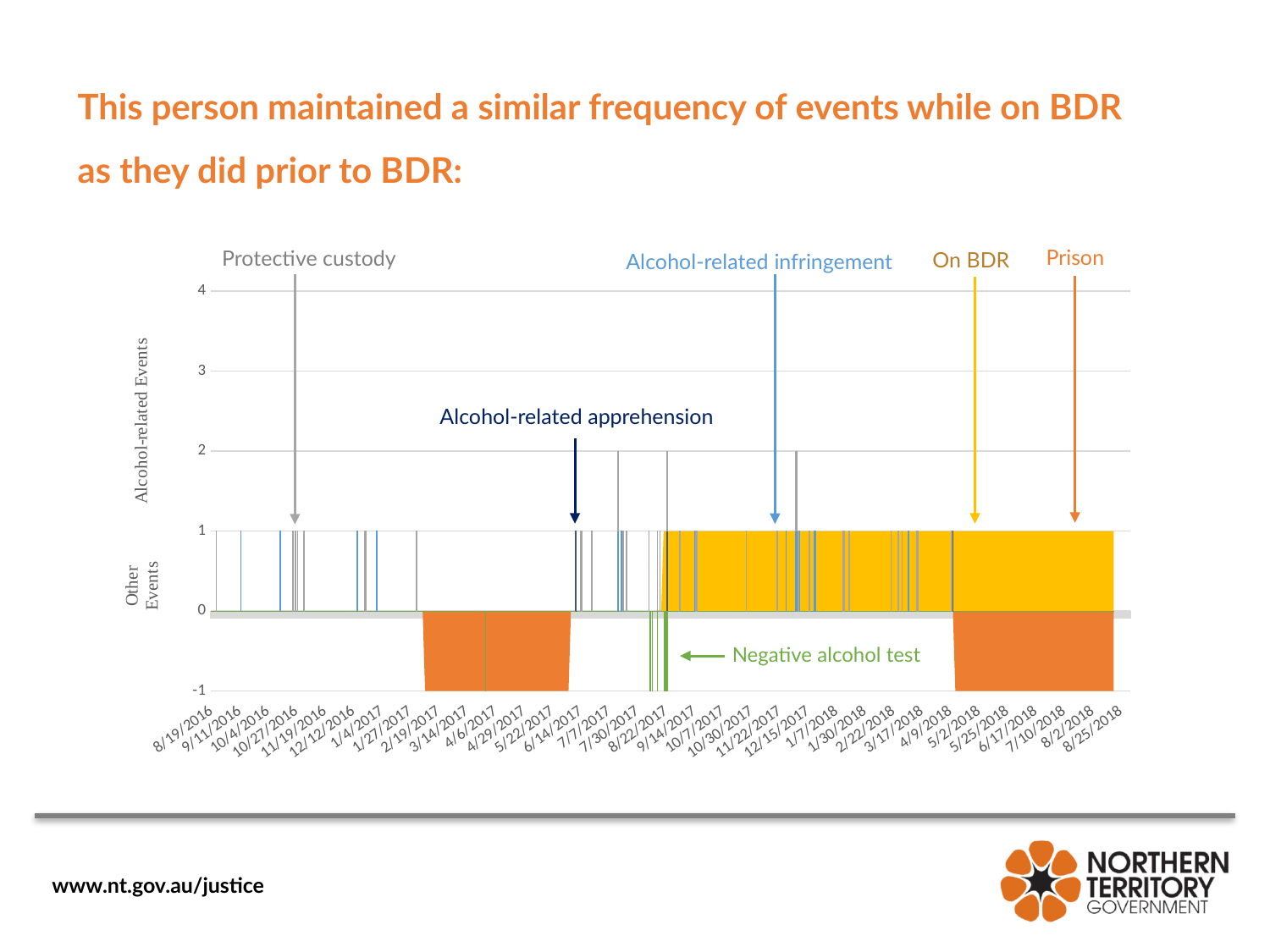

This person maintained a similar frequency of events while on BDR as they did prior to BDR:
Prison
Protective custody
On BDR
Alcohol-related infringement

[unsupported chart]

Alcohol-related apprehension
Negative alcohol test